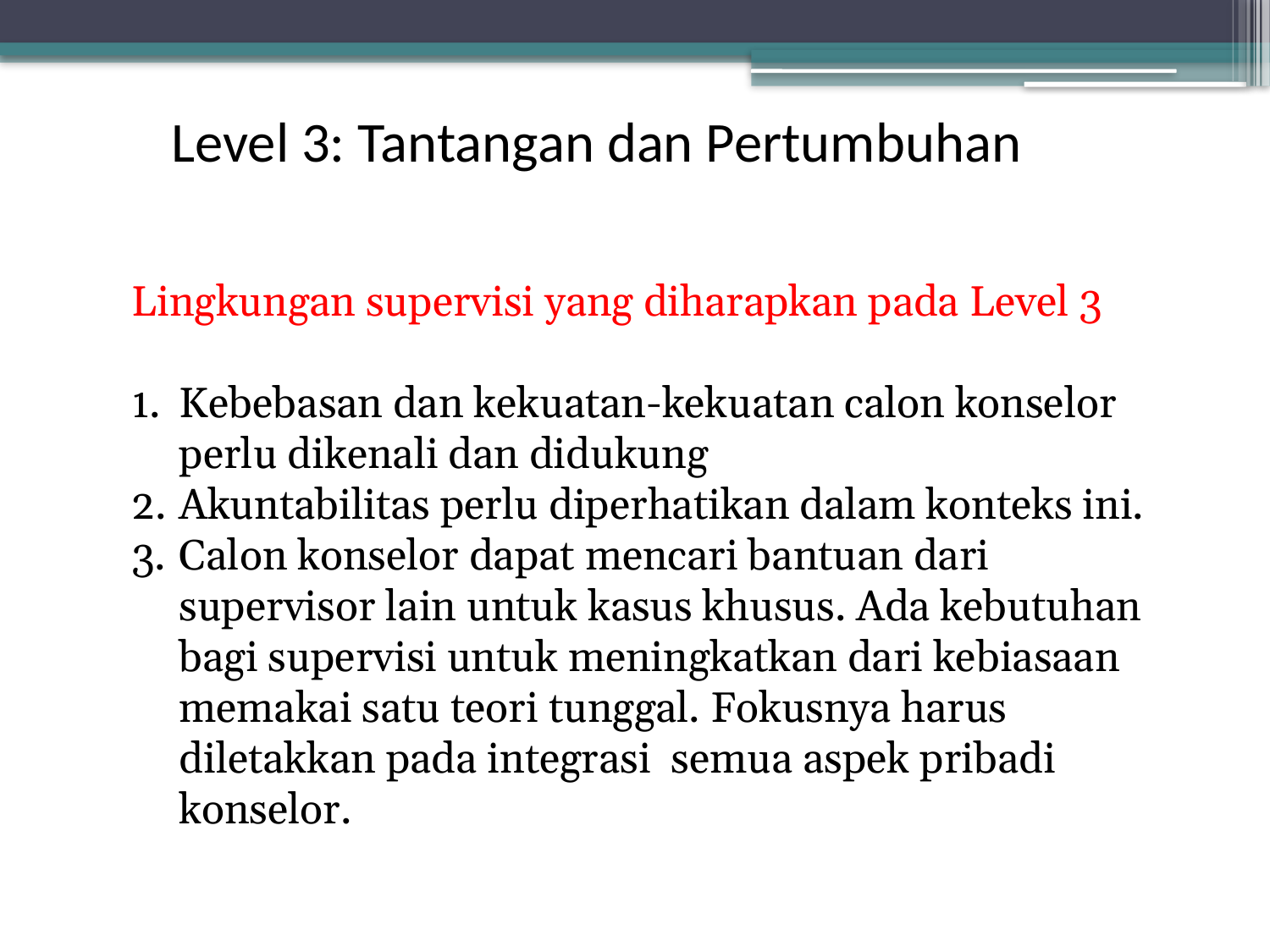

Level 3: Tantangan dan Pertumbuhan
Lingkungan supervisi yang diharapkan pada Level 3

Kebebasan dan kekuatan-kekuatan calon konselor perlu dikenali dan didukung
Akuntabilitas perlu diperhatikan dalam konteks ini.
Calon konselor dapat mencari bantuan dari supervisor lain untuk kasus khusus. Ada kebutuhan bagi supervisi untuk meningkatkan dari kebiasaan memakai satu teori tunggal. Fokusnya harus diletakkan pada integrasi  semua aspek pribadi konselor.